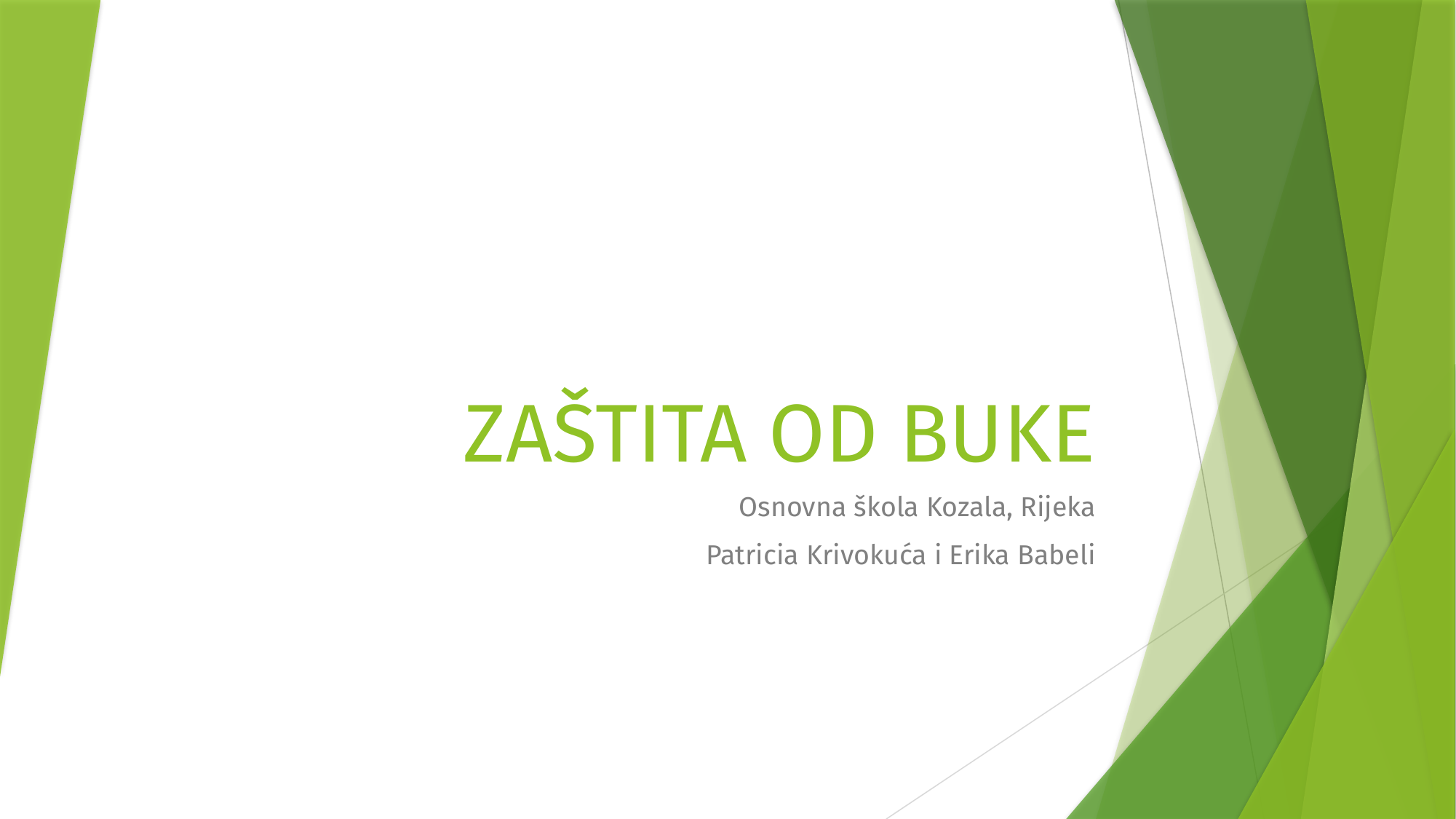

# ZAŠTITA OD BUKE
Osnovna škola Kozala, Rijeka
 Patricia Krivokuća i Erika Babeli